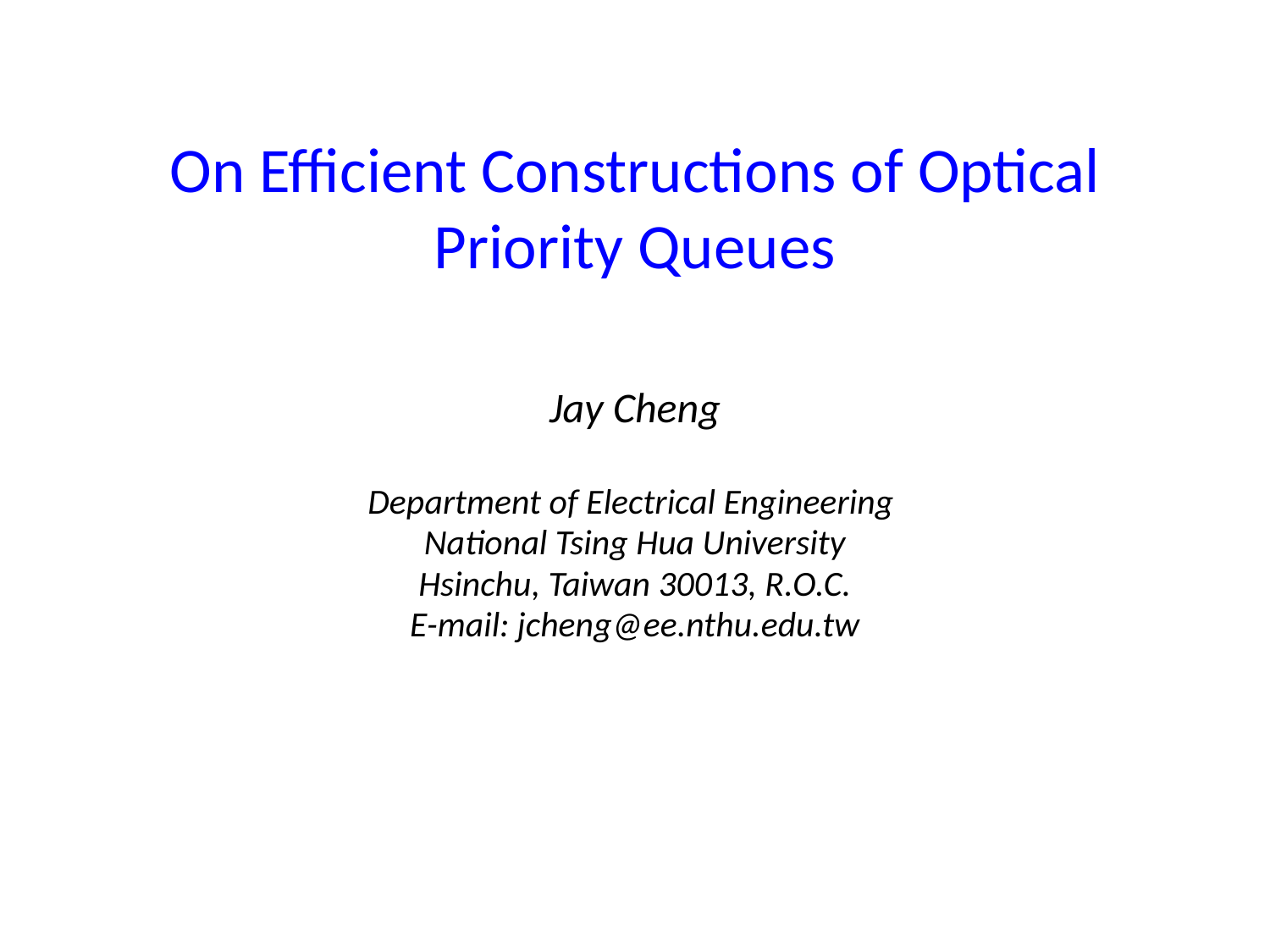

# On Efficient Constructions of Optical Priority Queues

Jay Cheng

Department of Electrical Engineering
National Tsing Hua University
Hsinchu, Taiwan 30013, R.O.C.
E-mail: jcheng@ee.nthu.edu.tw